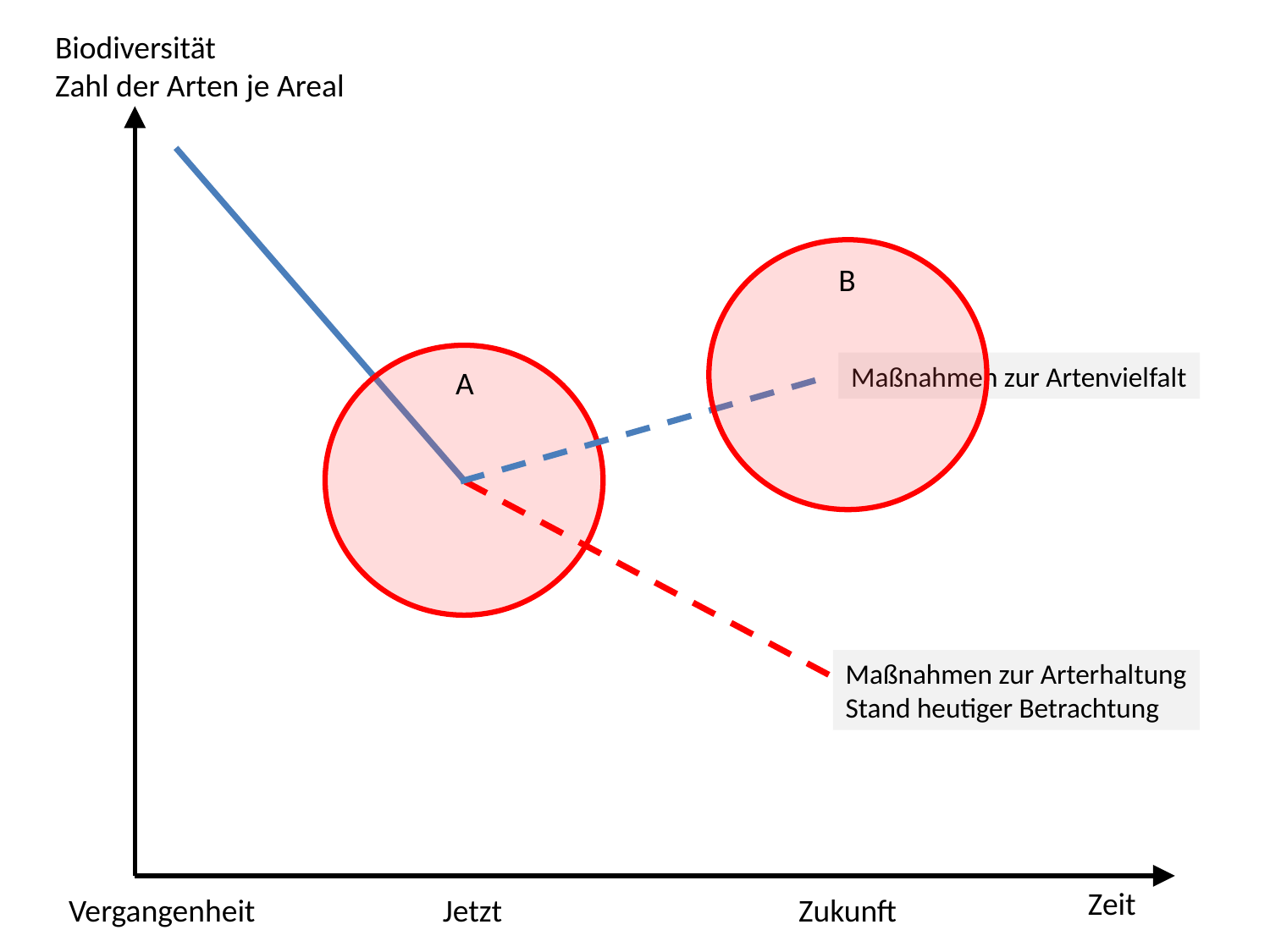

Biodiversität
Zahl der Arten je Areal

B

Maßnahmen zur Artenvielfalt
A
Maßnahmen zur Arterhaltung
Stand heutiger Betrachtung
Zeit
Vergangenheit
Jetzt
Zukunft